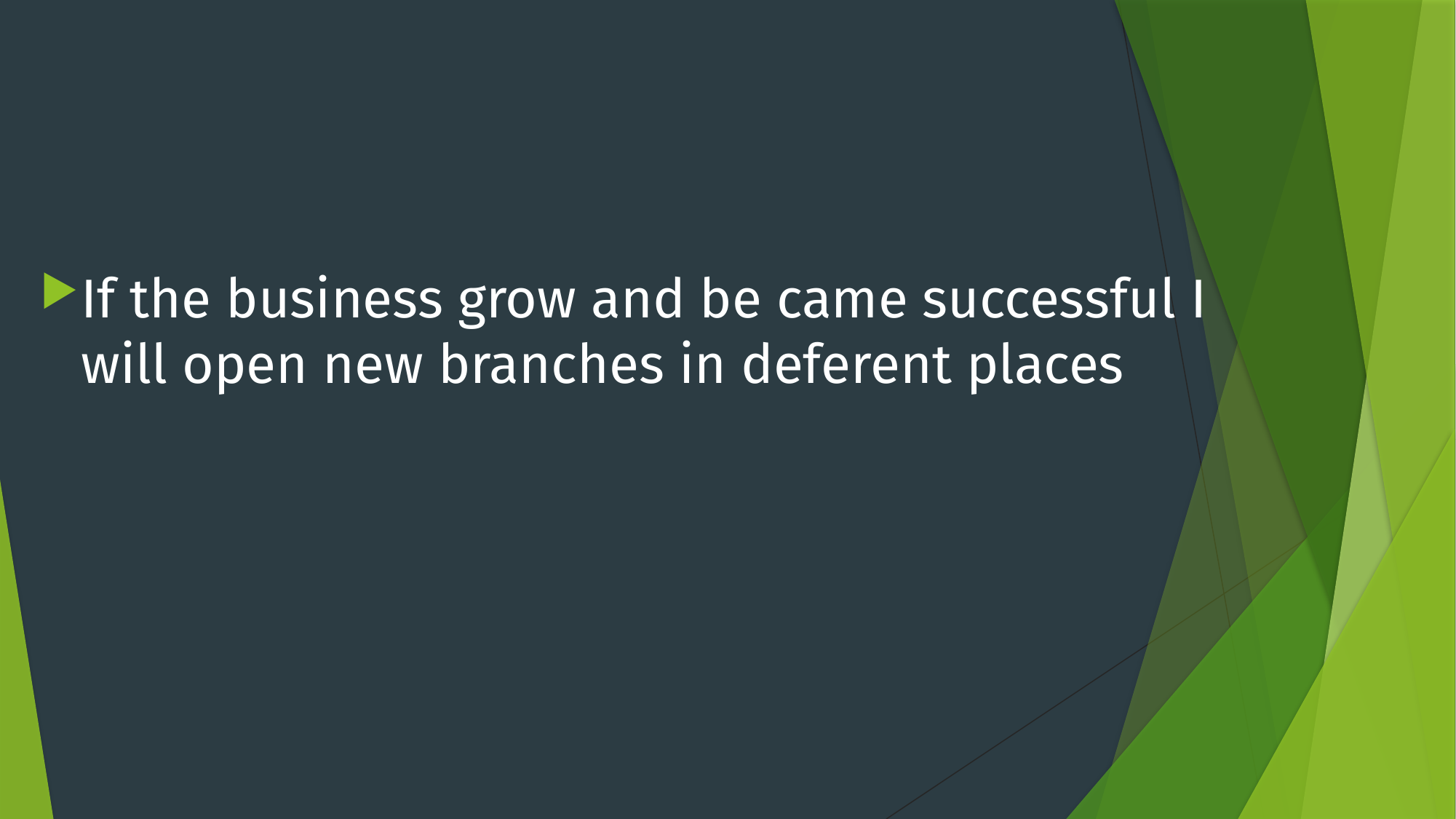

If the business grow and be came successful I will open new branches in deferent places